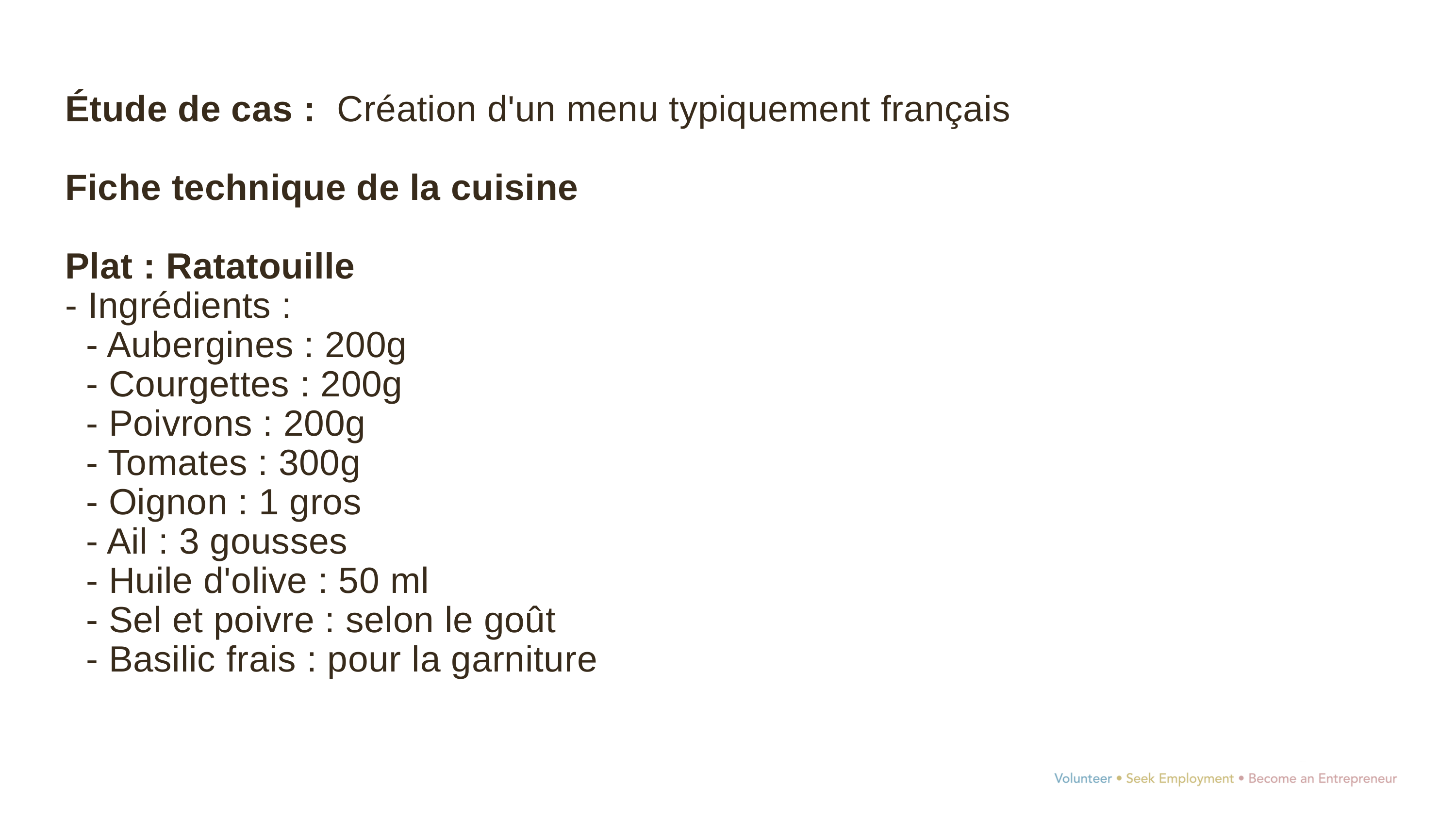

Étude de cas :  Création d'un menu typiquement français

Fiche technique de la cuisine

Plat : Ratatouille
- Ingrédients :
  - Aubergines : 200g
  - Courgettes : 200g
  - Poivrons : 200g
  - Tomates : 300g
  - Oignon : 1 gros
  - Ail : 3 gousses
  - Huile d'olive : 50 ml
  - Sel et poivre : selon le goût
  - Basilic frais : pour la garniture